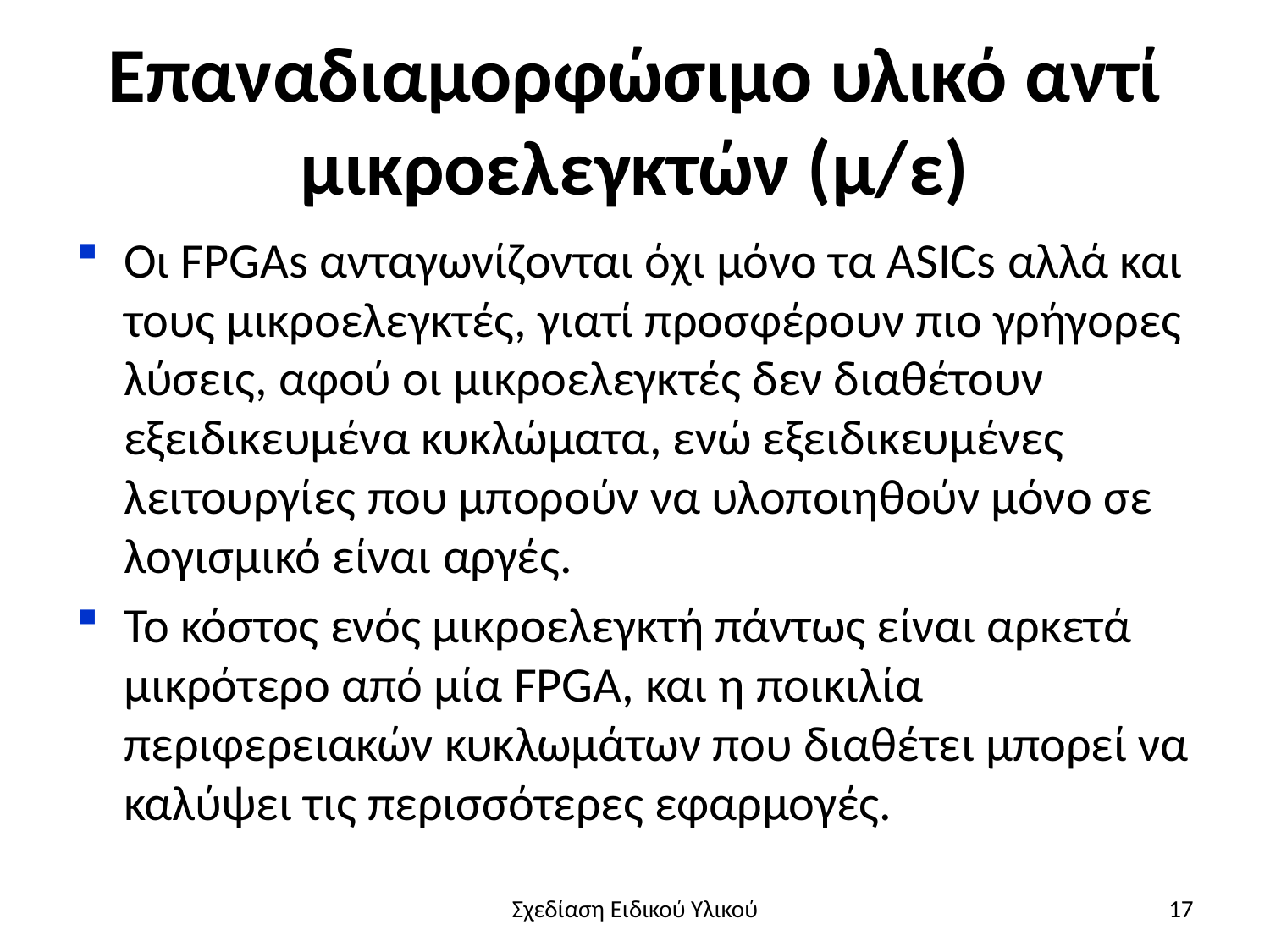

# Επαναδιαμορφώσιμο υλικό αντί μικροελεγκτών (μ/ε)
Οι FPGAs ανταγωνίζονται όχι μόνο τα ASICs αλλά και τους μικροελεγκτές, γιατί προσφέρουν πιο γρήγορες λύσεις, αφού οι μικροελεγκτές δεν διαθέτουν εξειδικευμένα κυκλώματα, ενώ εξειδικευμένες λειτουργίες που μπορούν να υλοποιηθούν μόνο σε λογισμικό είναι αργές.
Το κόστος ενός μικροελεγκτή πάντως είναι αρκετά μικρότερο από μία FPGA, και η ποικιλία περιφερειακών κυκλωμάτων που διαθέτει μπορεί να καλύψει τις περισσότερες εφαρμογές.

Σχεδίαση Ειδικού Υλικού
17